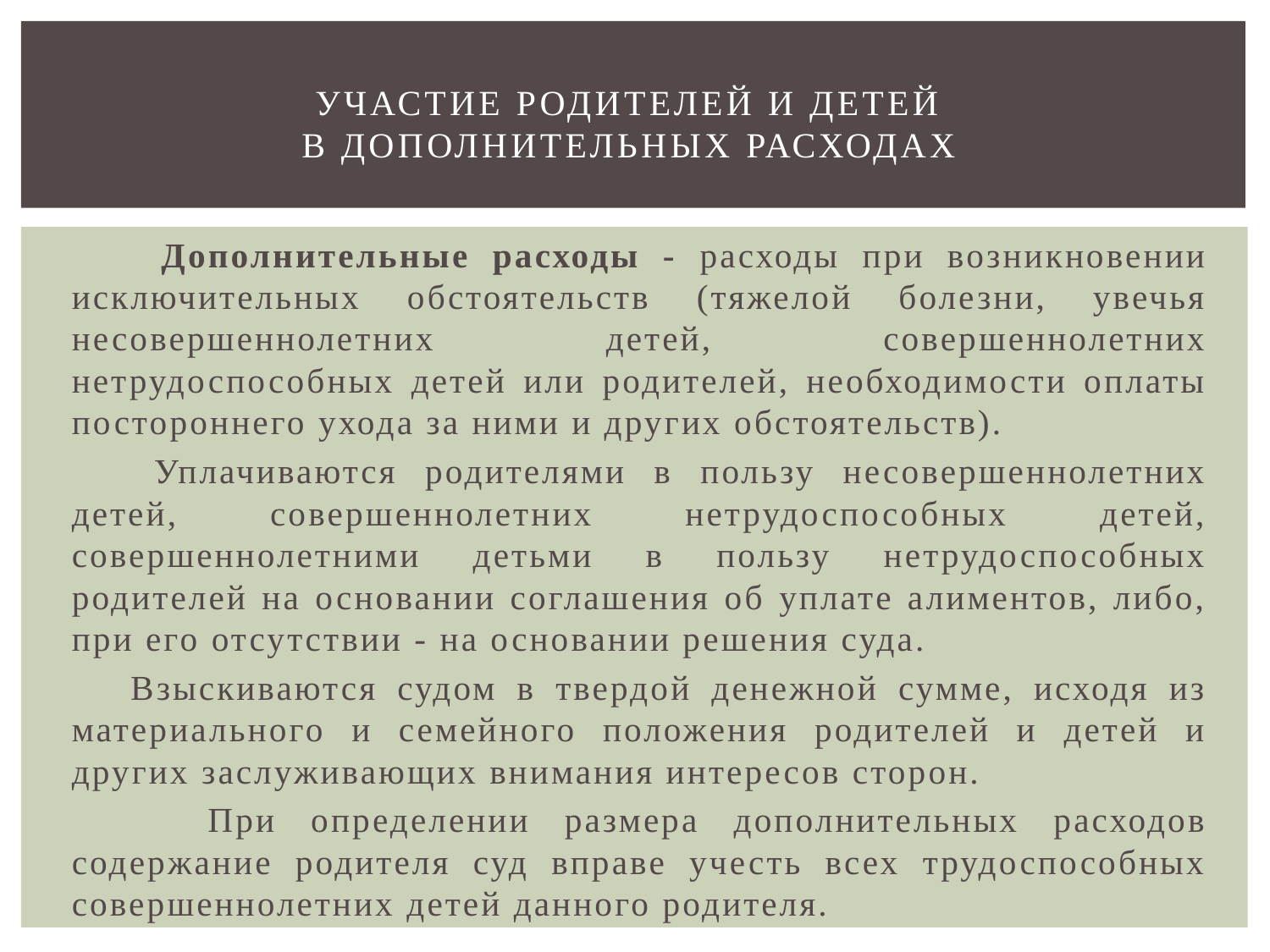

# Участие родителей и детей в дополнительных расходах
    Дополнительные расходы - расходы при возникновении исключительных обстоятельств (тяжелой болезни, увечья несовершеннолетних детей, совершеннолетних нетрудоспособных детей или родителей, необходимости оплаты постороннего ухода за ними и других обстоятельств).
   Уплачиваются родителями в пользу несовершеннолетних детей, совершеннолетних нетрудоспособных детей, совершеннолетними детьми в пользу нетрудоспособных родителей на основании соглашения об уплате алиментов, либо, при его отсутствии - на основании решения суда.
   Взыскиваются судом в твердой денежной сумме, исходя из материального и семейного положения родителей и детей и других заслуживающих внимания интересов сторон.
    При определении размера дополнительных расходов содержание родителя суд вправе учесть всех трудоспособных совершеннолетних детей данного родителя.